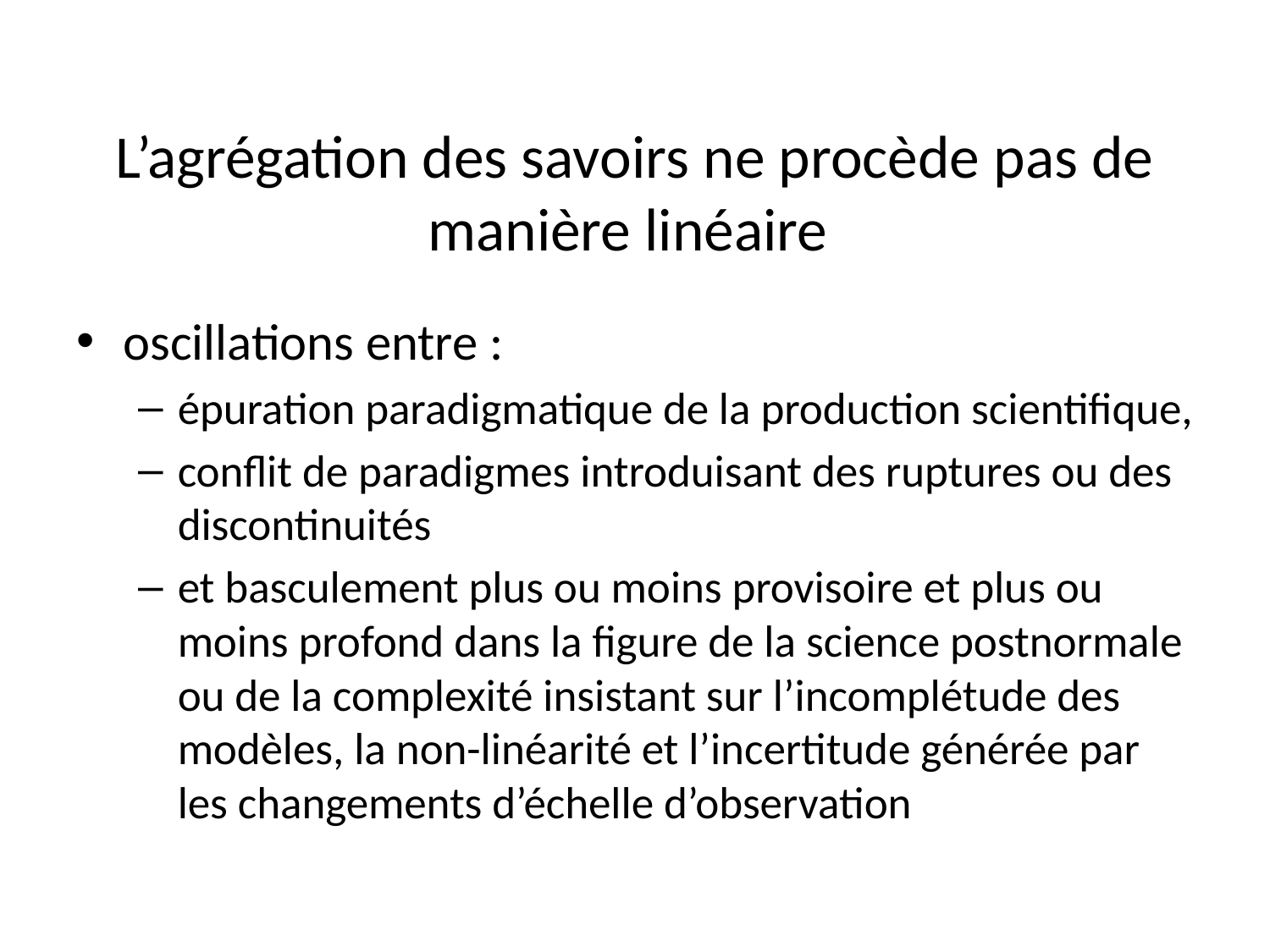

# L’agrégation des savoirs ne procède pas de manière linéaire
oscillations entre :
épuration paradigmatique de la production scientifique,
conflit de paradigmes introduisant des ruptures ou des discontinuités
et basculement plus ou moins provisoire et plus ou moins profond dans la figure de la science postnormale ou de la complexité insistant sur l’incomplétude des modèles, la non-linéarité et l’incertitude générée par les changements d’échelle d’observation